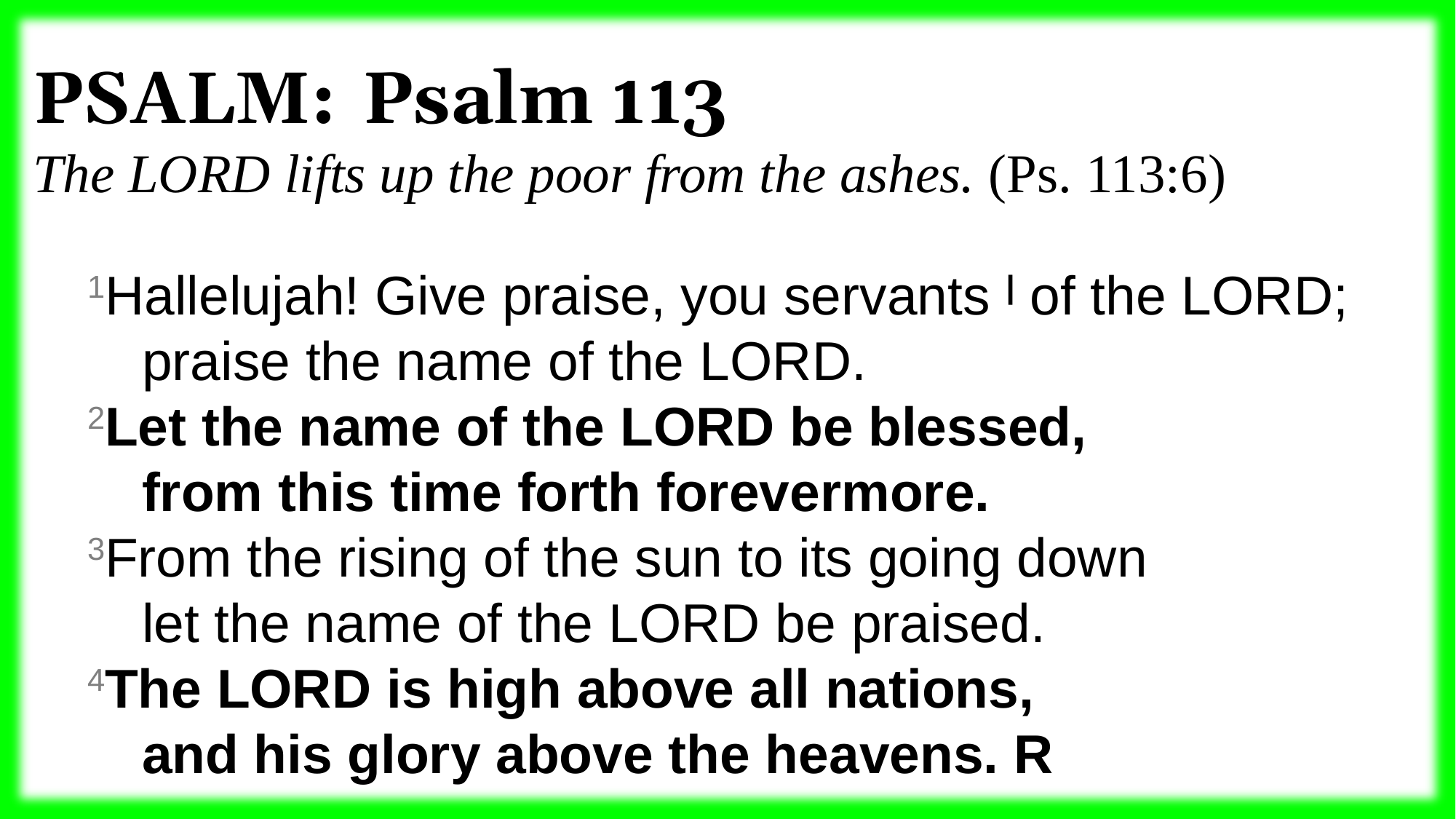

Psalm:  Psalm 113
The Lord lifts up the poor from the ashes. (Ps. 113:6)
 1Hallelujah! Give praise, you servants | of the Lord;
  praise the name of the Lord.
 2Let the name of the Lord be blessed,
  from this time forth forevermore.
 3From the rising of the sun to its going down
  let the name of the Lord be praised.
 4The Lord is high above all nations,
  and his glory above the heavens. R